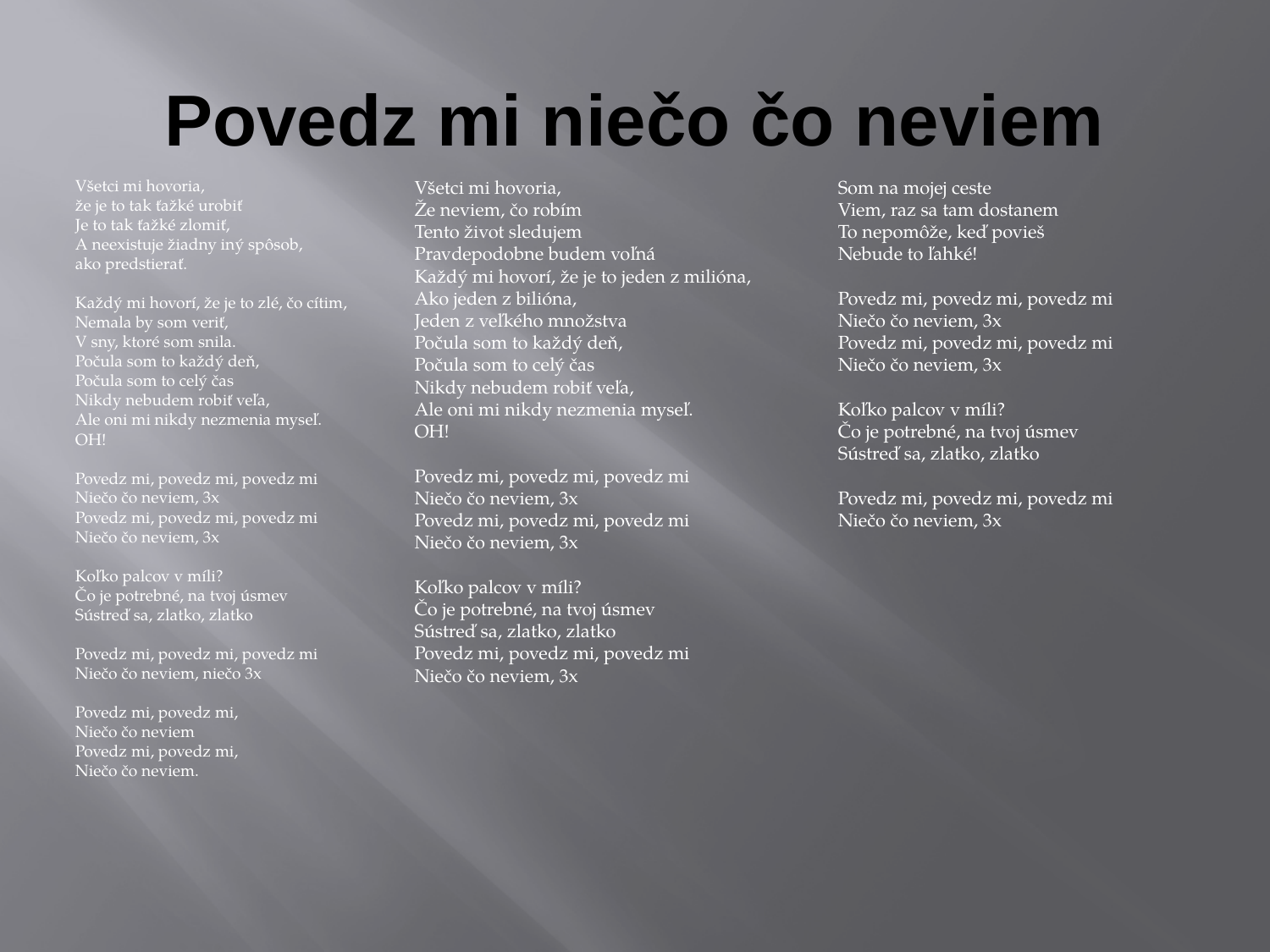

# Povedz mi niečo čo neviem
Všetci mi hovoria,
že je to tak ťažké urobiť
Je to tak ťažké zlomiť,
A neexistuje žiadny iný spôsob,
ako predstierať.
Každý mi hovorí, že je to zlé, čo cítim,
Nemala by som veriť,
V sny, ktoré som snila.
Počula som to každý deň,
Počula som to celý čas
Nikdy nebudem robiť veľa,
Ale oni mi nikdy nezmenia myseľ.
OH!
Povedz mi, povedz mi, povedz mi
Niečo čo neviem, 3x
Povedz mi, povedz mi, povedz mi
Niečo čo neviem, 3x
Koľko palcov v míli?
Čo je potrebné, na tvoj úsmev
Sústreď sa, zlatko, zlatko
Povedz mi, povedz mi, povedz mi
Niečo čo neviem, niečo 3x
Povedz mi, povedz mi,
Niečo čo neviem
Povedz mi, povedz mi,
Niečo čo neviem.
Všetci mi hovoria,
Že neviem, čo robím
Tento život sledujem
Pravdepodobne budem voľná
Každý mi hovorí, že je to jeden z milióna,
Ako jeden z bilióna,
Jeden z veľkého množstva
Počula som to každý deň,
Počula som to celý čas
Nikdy nebudem robiť veľa,
Ale oni mi nikdy nezmenia myseľ.
OH!
Povedz mi, povedz mi, povedz mi
Niečo čo neviem, 3x
Povedz mi, povedz mi, povedz mi
Niečo čo neviem, 3x
Koľko palcov v míli?
Čo je potrebné, na tvoj úsmev
Sústreď sa, zlatko, zlatko
Povedz mi, povedz mi, povedz mi
Niečo čo neviem, 3x
Som na mojej ceste
Viem, raz sa tam dostanem
To nepomôže, keď povieš
Nebude to ľahké!
Povedz mi, povedz mi, povedz mi
Niečo čo neviem, 3x
Povedz mi, povedz mi, povedz mi
Niečo čo neviem, 3x
Koľko palcov v míli?
Čo je potrebné, na tvoj úsmev
Sústreď sa, zlatko, zlatko
Povedz mi, povedz mi, povedz mi
Niečo čo neviem, 3x